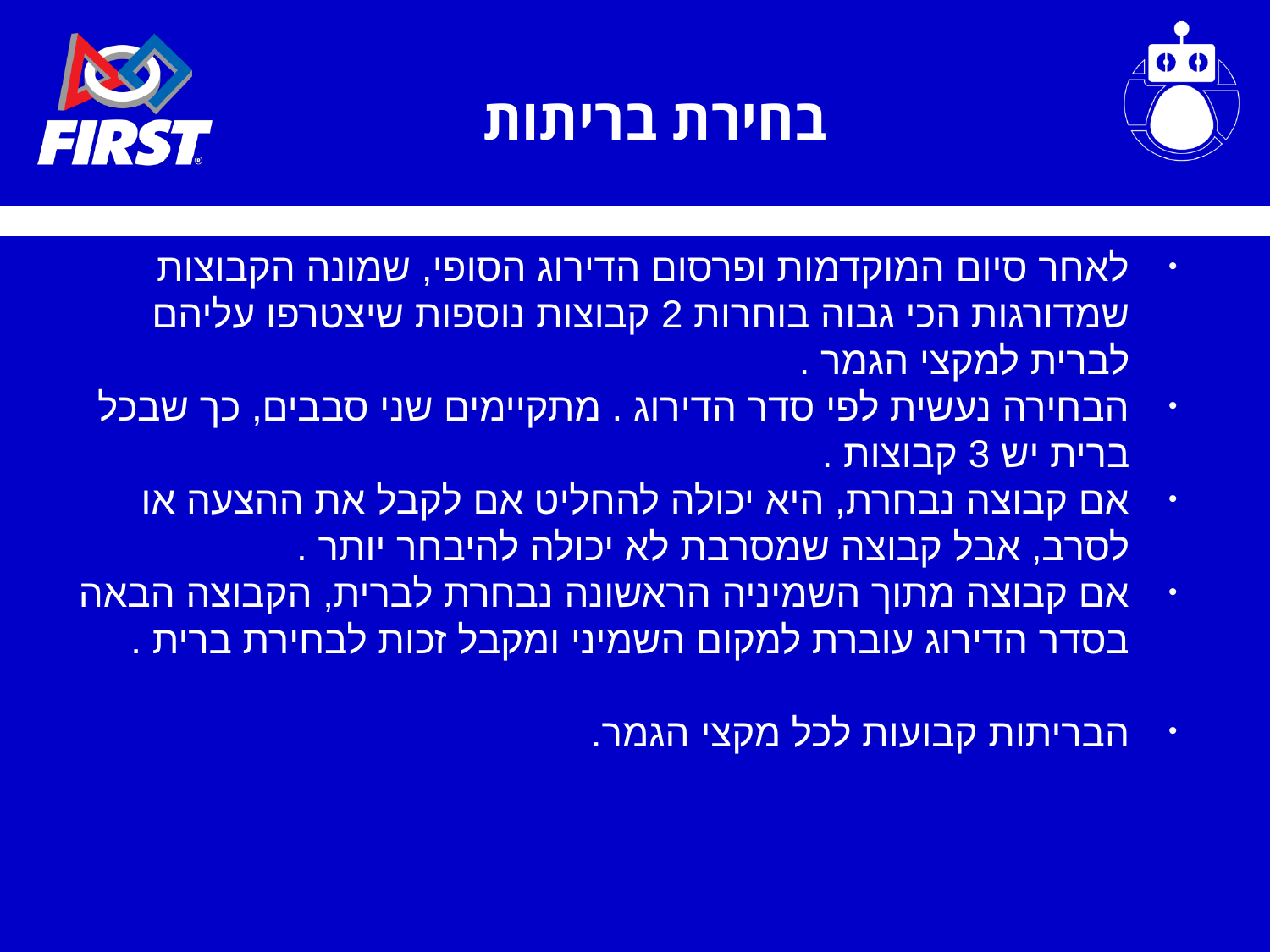

# בחירת בריתות
לאחר סיום המוקדמות ופרסום הדירוג הסופי, שמונה הקבוצות שמדורגות הכי גבוה בוחרות 2 קבוצות נוספות שיצטרפו עליהם לברית למקצי הגמר .
הבחירה נעשית לפי סדר הדירוג . מתקיימים שני סבבים, כך שבכל ברית יש 3 קבוצות .
אם קבוצה נבחרת, היא יכולה להחליט אם לקבל את ההצעה או לסרב, אבל קבוצה שמסרבת לא יכולה להיבחר יותר .
אם קבוצה מתוך השמיניה הראשונה נבחרת לברית, הקבוצה הבאה בסדר הדירוג עוברת למקום השמיני ומקבל זכות לבחירת ברית .

הבריתות קבועות לכל מקצי הגמר.